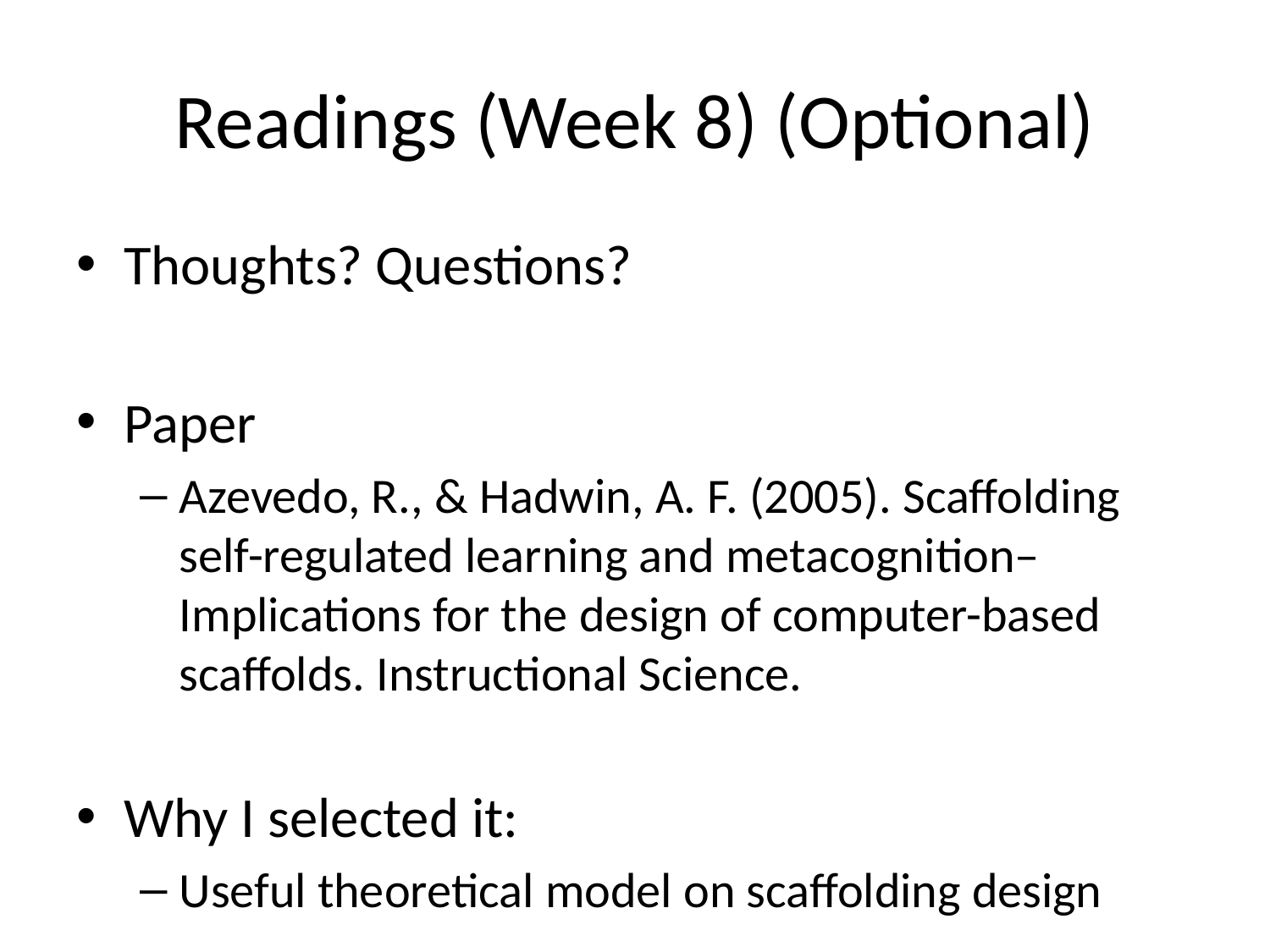

# Readings (Week 8) (Optional)
Thoughts? Questions?

Paper
Azevedo, R., & Hadwin, A. F. (2005). Scaffolding self-regulated learning and metacognition– Implications for the design of computer-based scaffolds. Instructional Science.

Why I selected it:
Useful theoretical model on scaffolding design